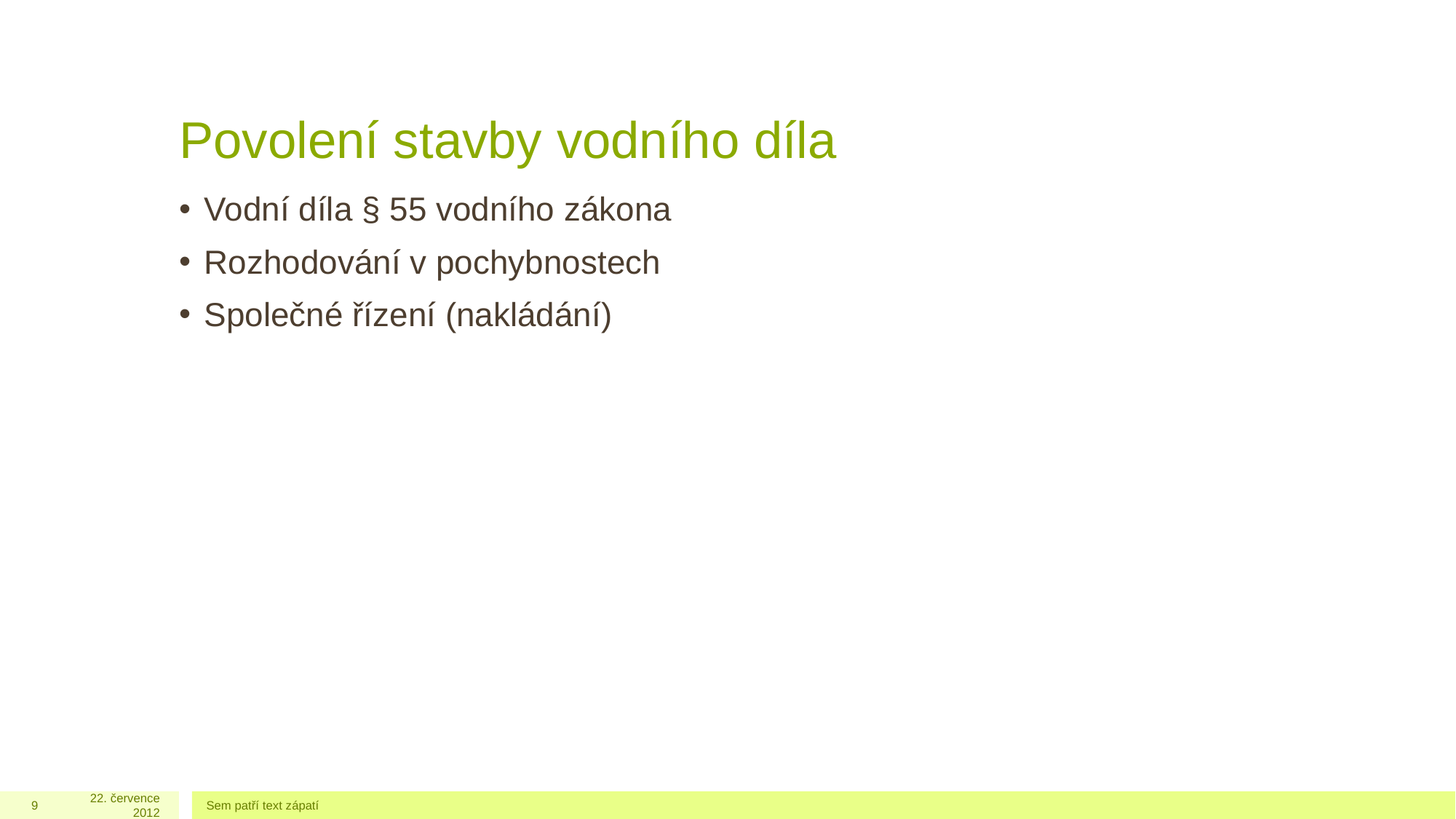

# Povolení stavby vodního díla
Vodní díla § 55 vodního zákona
Rozhodování v pochybnostech
Společné řízení (nakládání)
9
22. července 2012
Sem patří text zápatí